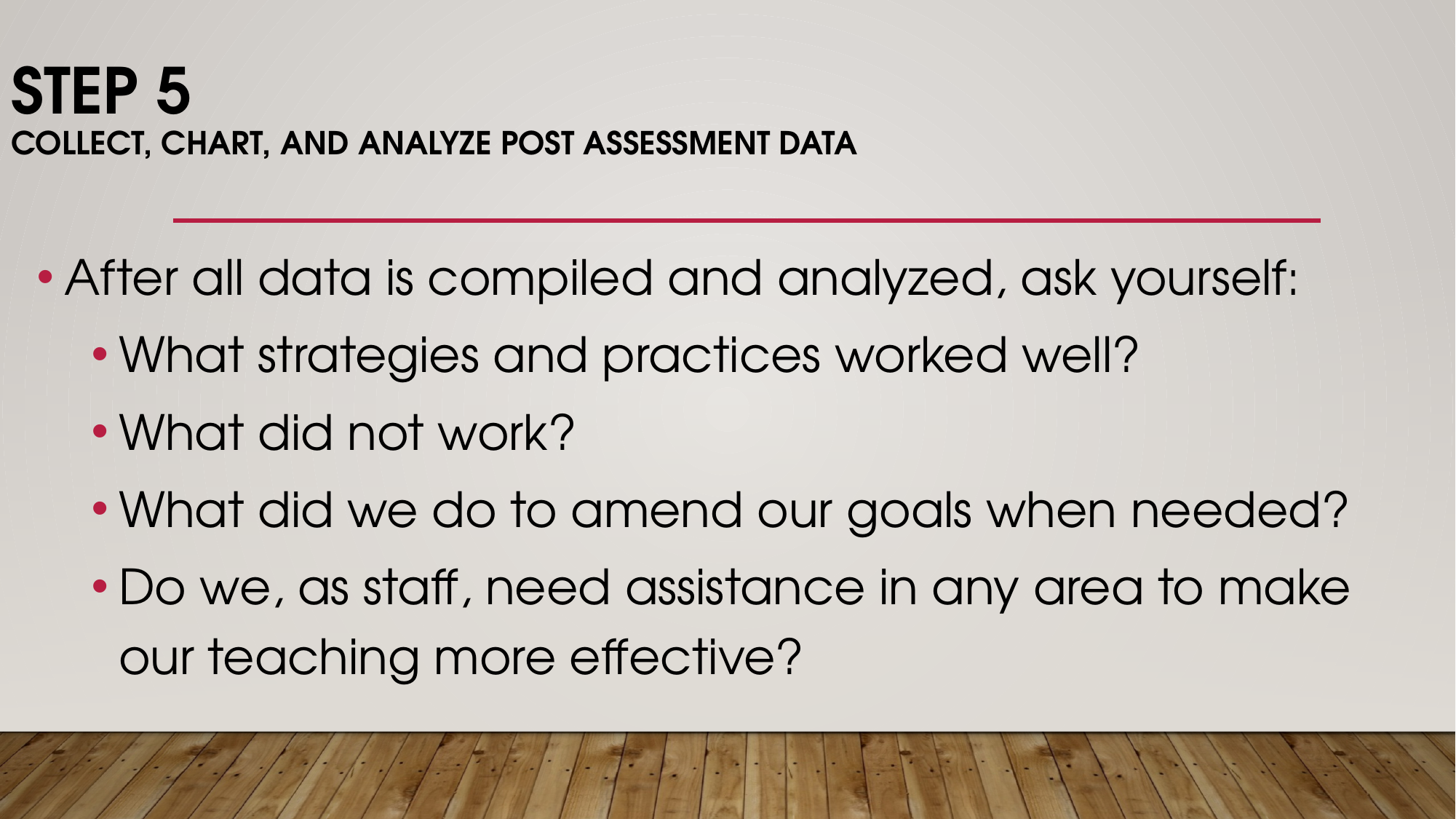

# Step 5 Collect, chart, and analyze post assessment data
After all data is compiled and analyzed, ask yourself:
What strategies and practices worked well?
What did not work?
What did we do to amend our goals when needed?
Do we, as staff, need assistance in any area to make our teaching more effective?